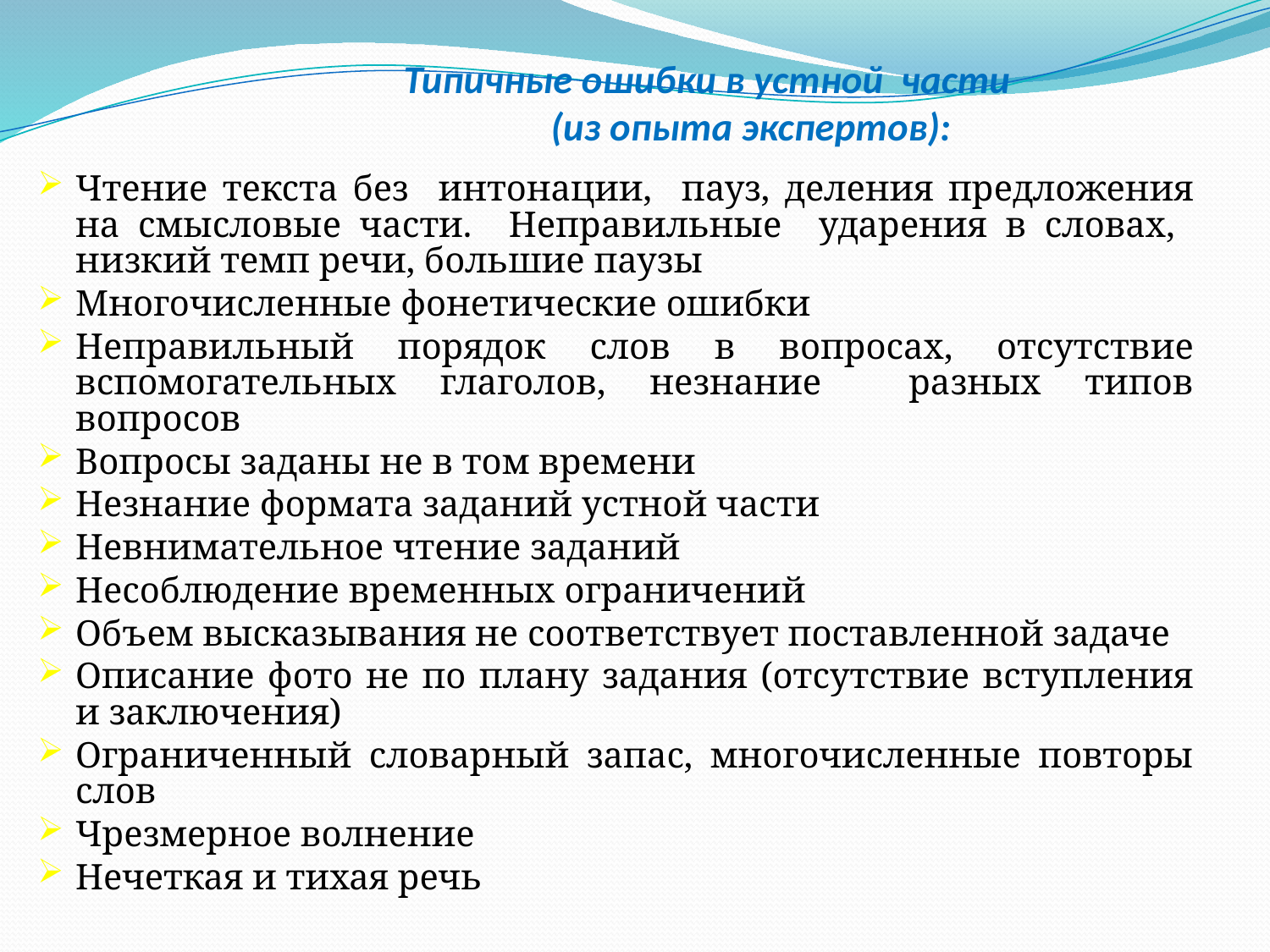

# Типичные ошибки в устной  части (из опыта экспертов):
Чтение текста без  интонации,  пауз, деления предложения на смысловые части.  Неправильные  ударения в словах,  низкий темп речи, большие паузы
Многочисленные фонетические ошибки
Неправильный порядок слов в вопросах, отсутствие вспомогательных глаголов, незнание  разных типов вопросов
Вопросы заданы не в том времени
Незнание формата заданий устной части
Невнимательное чтение заданий
Несоблюдение временных ограничений
Объем высказывания не соответствует поставленной задаче
Описание фото не по плану задания (отсутствие вступления и заключения)
Ограниченный словарный запас, многочисленные повторы слов
Чрезмерное волнение
Нечеткая и тихая речь